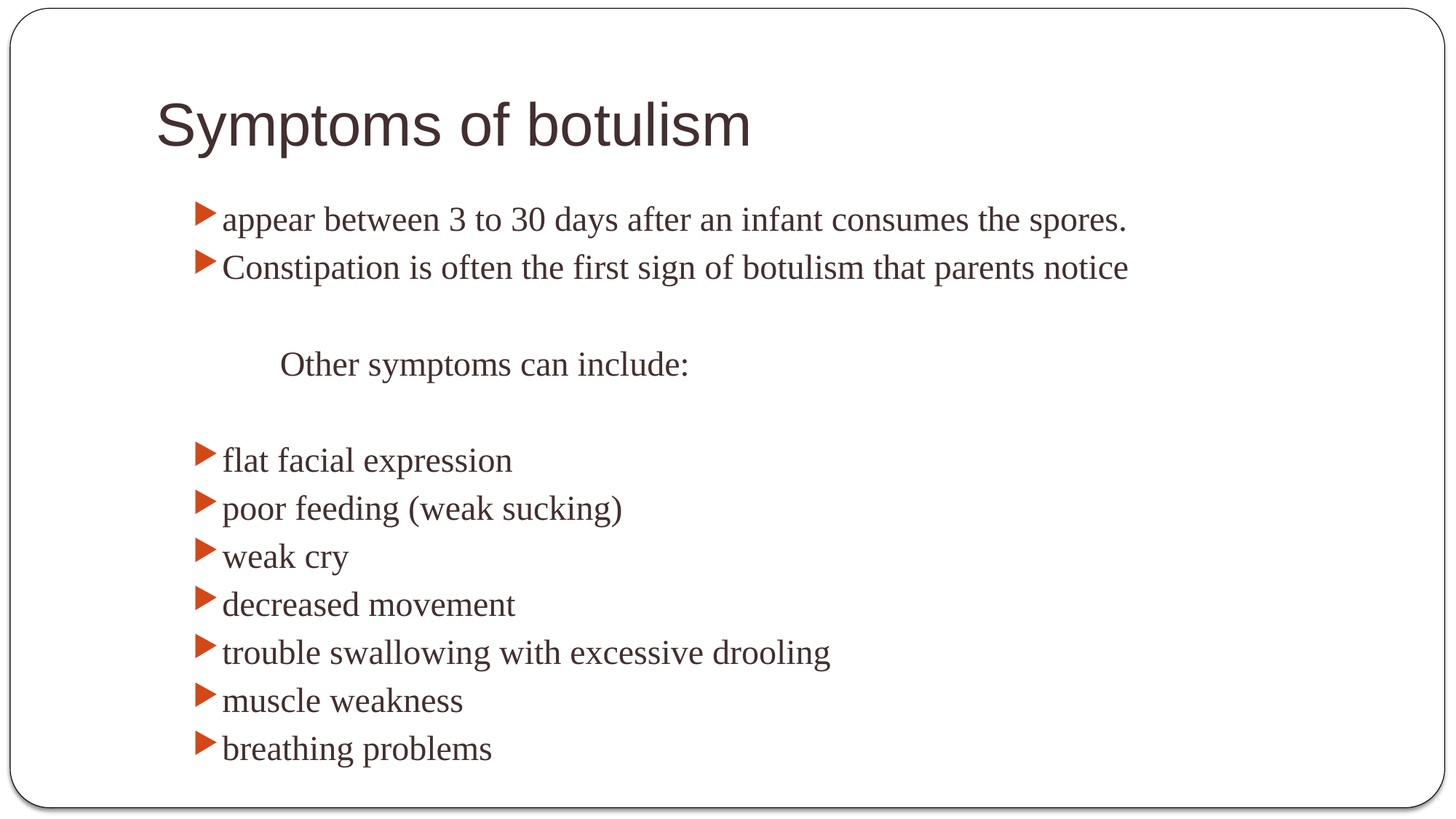

# Symptoms of botulism
appear between 3 to 30 days after an infant consumes the spores.
Constipation is often the first sign of botulism that parents notice

          Other symptoms can include:

flat facial expression
poor feeding (weak sucking)
weak cry
decreased movement
trouble swallowing with excessive drooling
muscle weakness
breathing problems